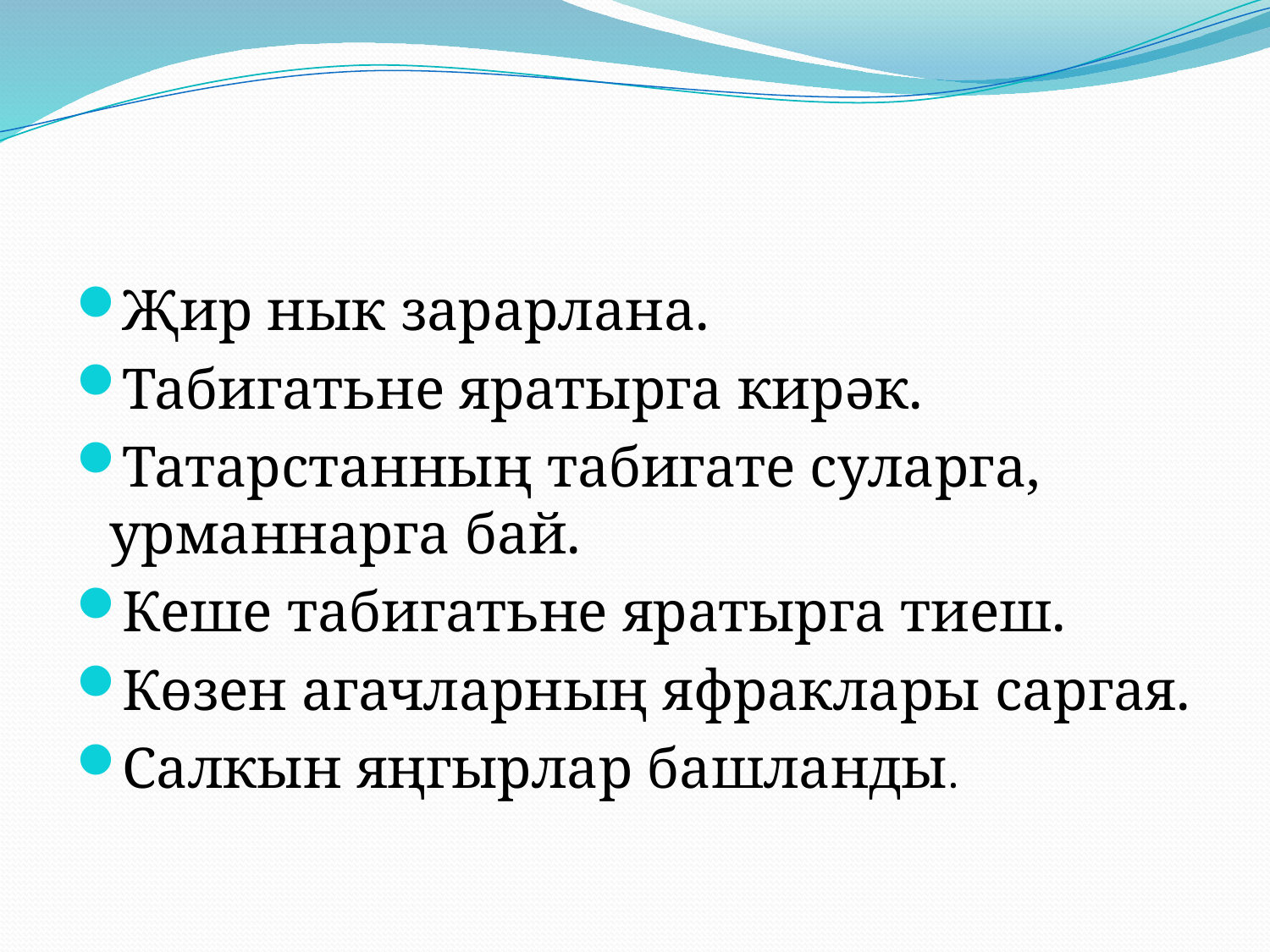

#
Җир нык зарарлана.
Табигатьне яратырга кирәк.
Татарстанның табигате суларга, урманнарга бай.
Кеше табигатьне яратырга тиеш.
Көзен агачларның яфраклары саргая.
Салкын яңгырлар башланды.